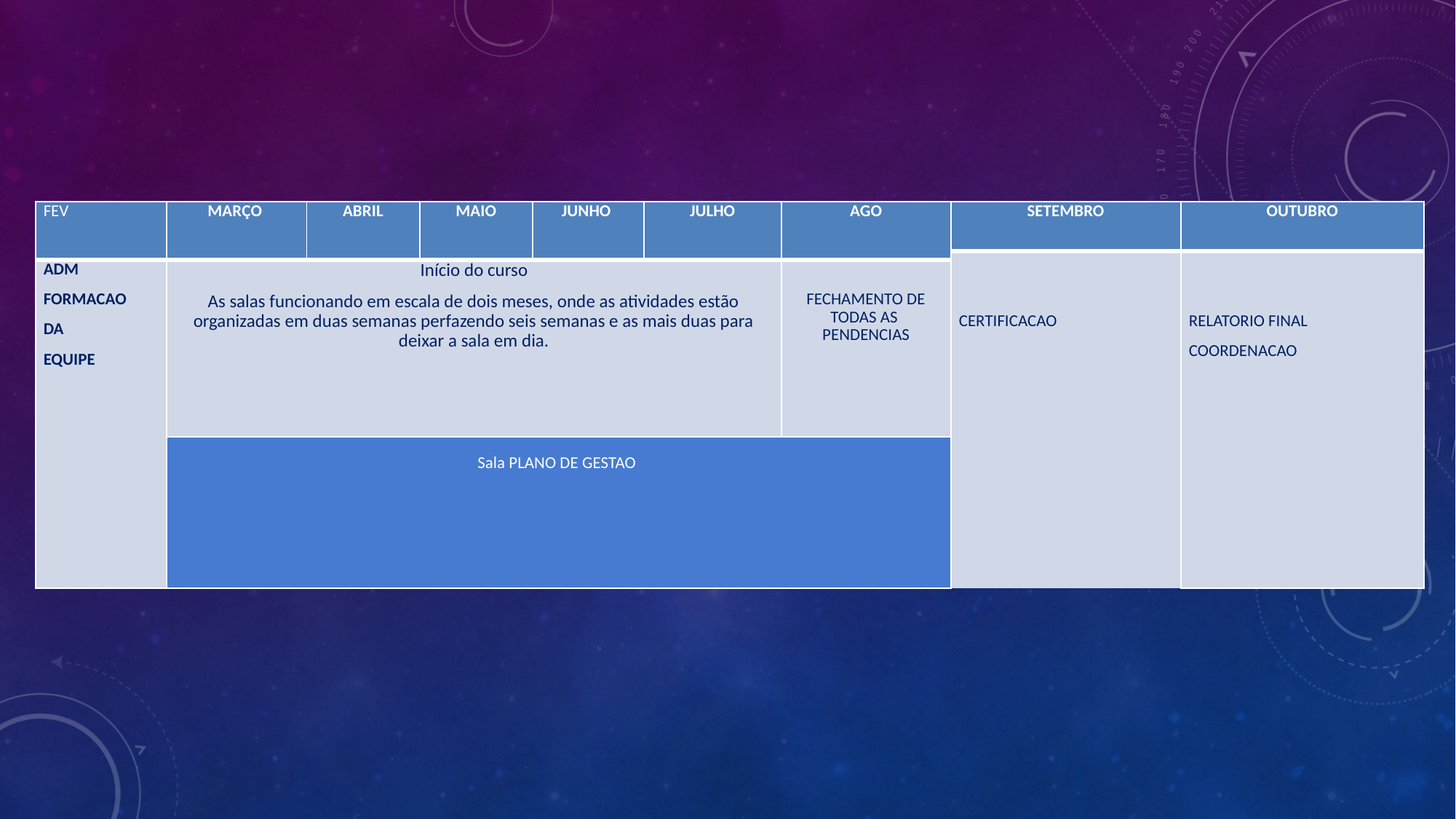

| FEV | MARÇO | ABRIL | MAIO | JUNHO | JULHO | AGO |
| --- | --- | --- | --- | --- | --- | --- |
| ADM FORMACAO DA EQUIPE | Início do curso As salas funcionando em escala de dois meses, onde as atividades estão organizadas em duas semanas perfazendo seis semanas e as mais duas para deixar a sala em dia. |  |  |  |  | FECHAMENTO DE TODAS AS PENDENCIAS |
|  | Sala PLANO DE GESTAO |  |  |  |  |  |
| SETEMBRO | OUTUBRO |
| --- | --- |
| CERTIFICACAO | RELATORIO FINAL COORDENACAO |